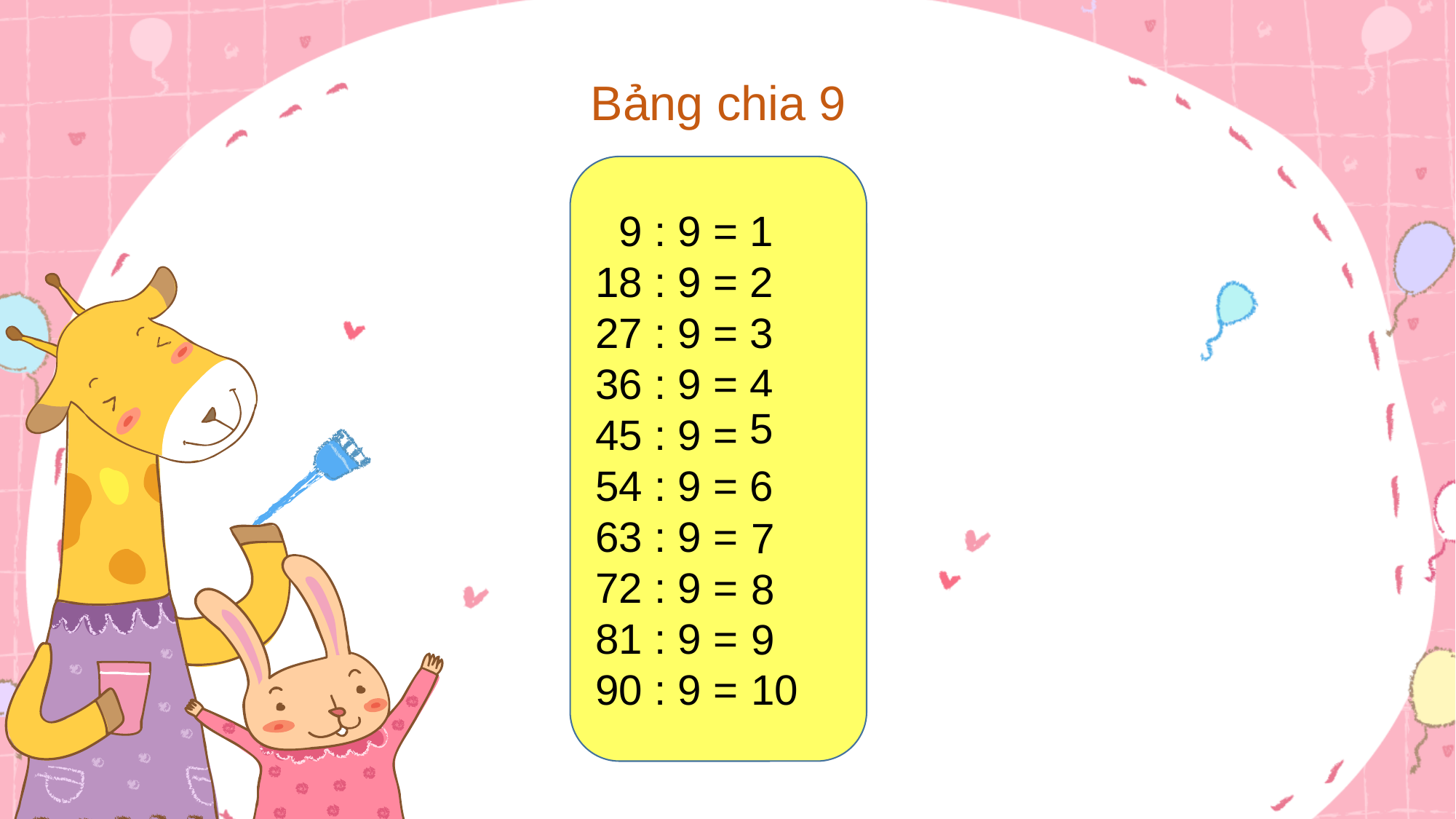

Bảng chia 9
  9 : 9 = 1
18 : 9 = 2
27 : 9 = 3
36 : 9 = 4
45 : 9 = …
54 : 9 = …
63 : 9 = …
72 : 9 = …
81 : 9 = …
90 : 9 = …
5
6
7
8
9
10